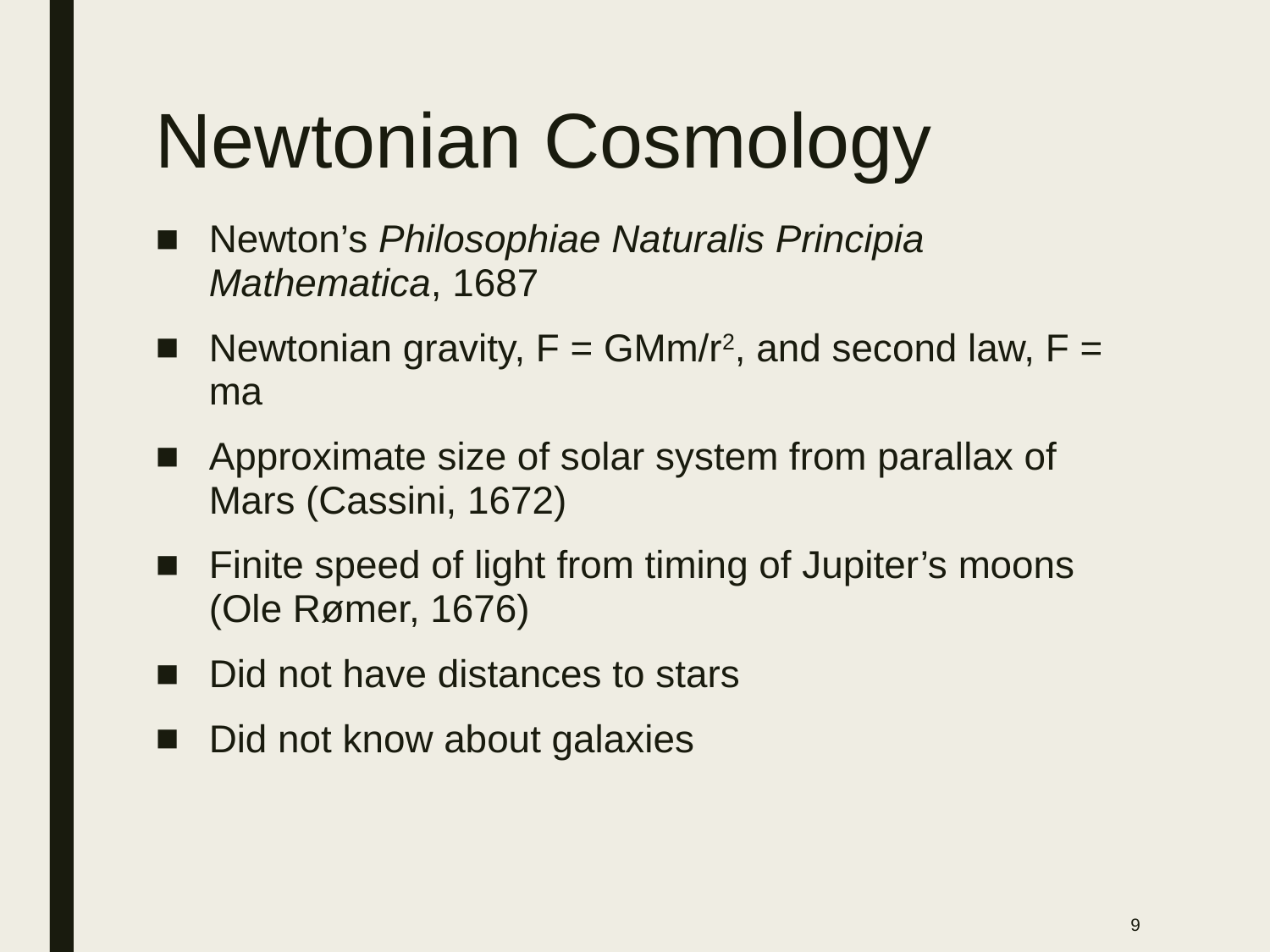

# Newtonian Cosmology
Newton’s Philosophiae Naturalis Principia Mathematica, 1687
Newtonian gravity, F = GMm/r2, and second law, F = ma
Approximate size of solar system from parallax of Mars (Cassini, 1672)
Finite speed of light from timing of Jupiter’s moons (Ole Rømer, 1676)
Did not have distances to stars
Did not know about galaxies
9